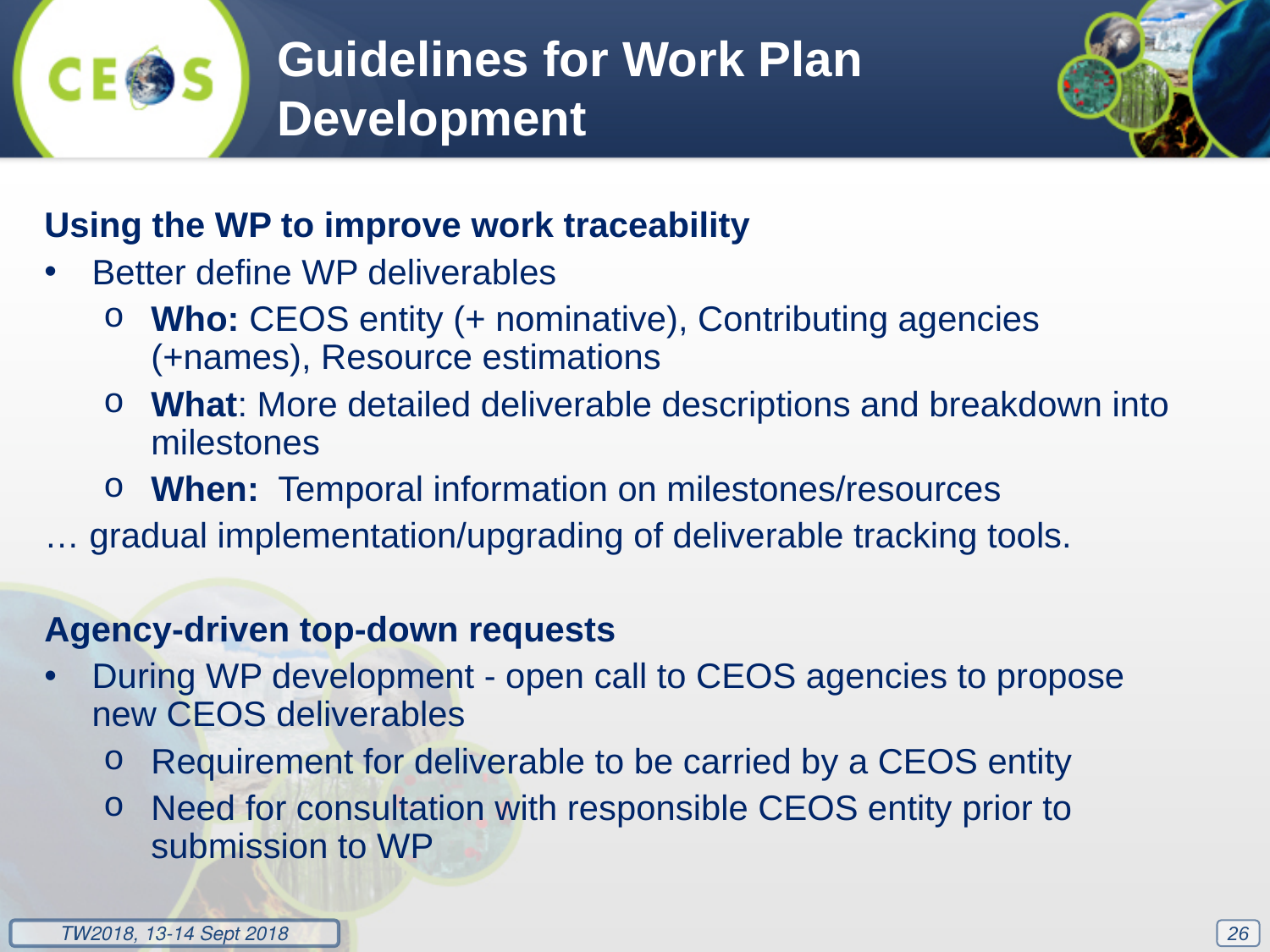

Guidelines for Work Plan Development
Using the WP to improve work traceability
Better define WP deliverables
Who: CEOS entity (+ nominative), Contributing agencies (+names), Resource estimations
What: More detailed deliverable descriptions and breakdown into milestones
When:  Temporal information on milestones/resources
… gradual implementation/upgrading of deliverable tracking tools.

Agency-driven top-down requests
During WP development - open call to CEOS agencies to propose new CEOS deliverables
Requirement for deliverable to be carried by a CEOS entity
Need for consultation with responsible CEOS entity prior to submission to WP

26